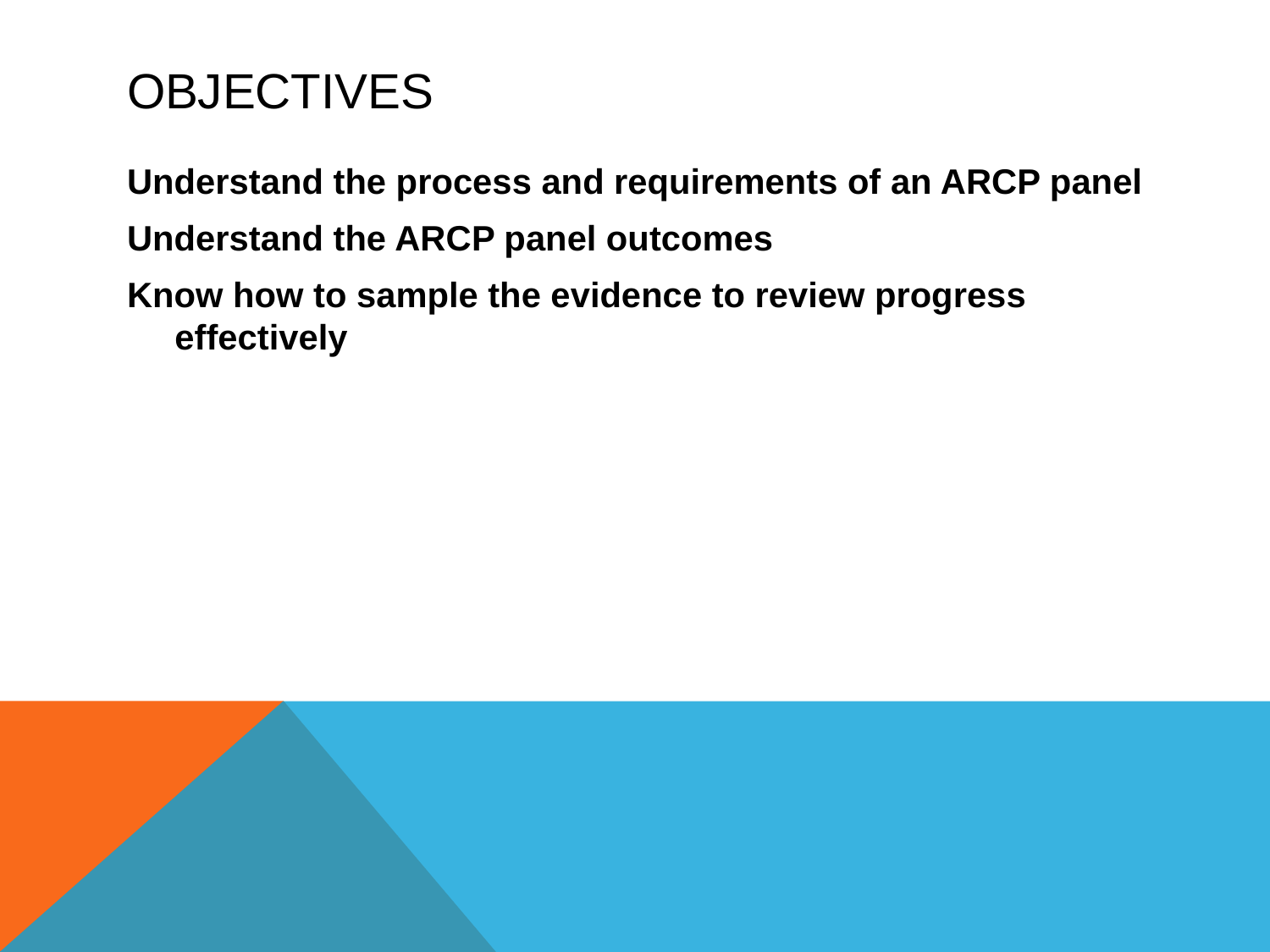

# Objectives
Understand the process and requirements of an ARCP panel
Understand the ARCP panel outcomes
Know how to sample the evidence to review progress effectively